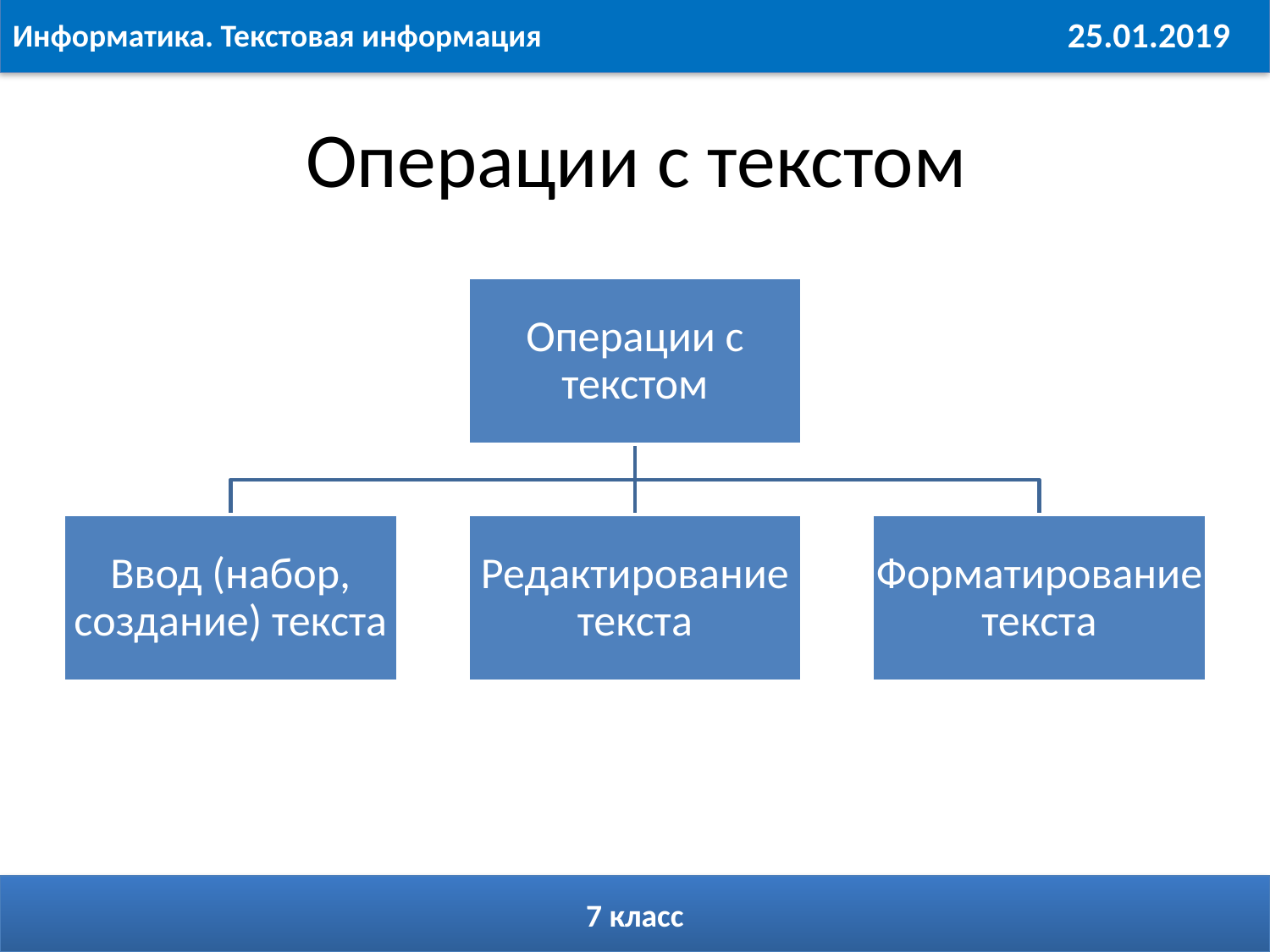

# Операции с текстом
Операции с текстом
Ввод (набор, создание) текста
Редактирование текста
Форматирование текста